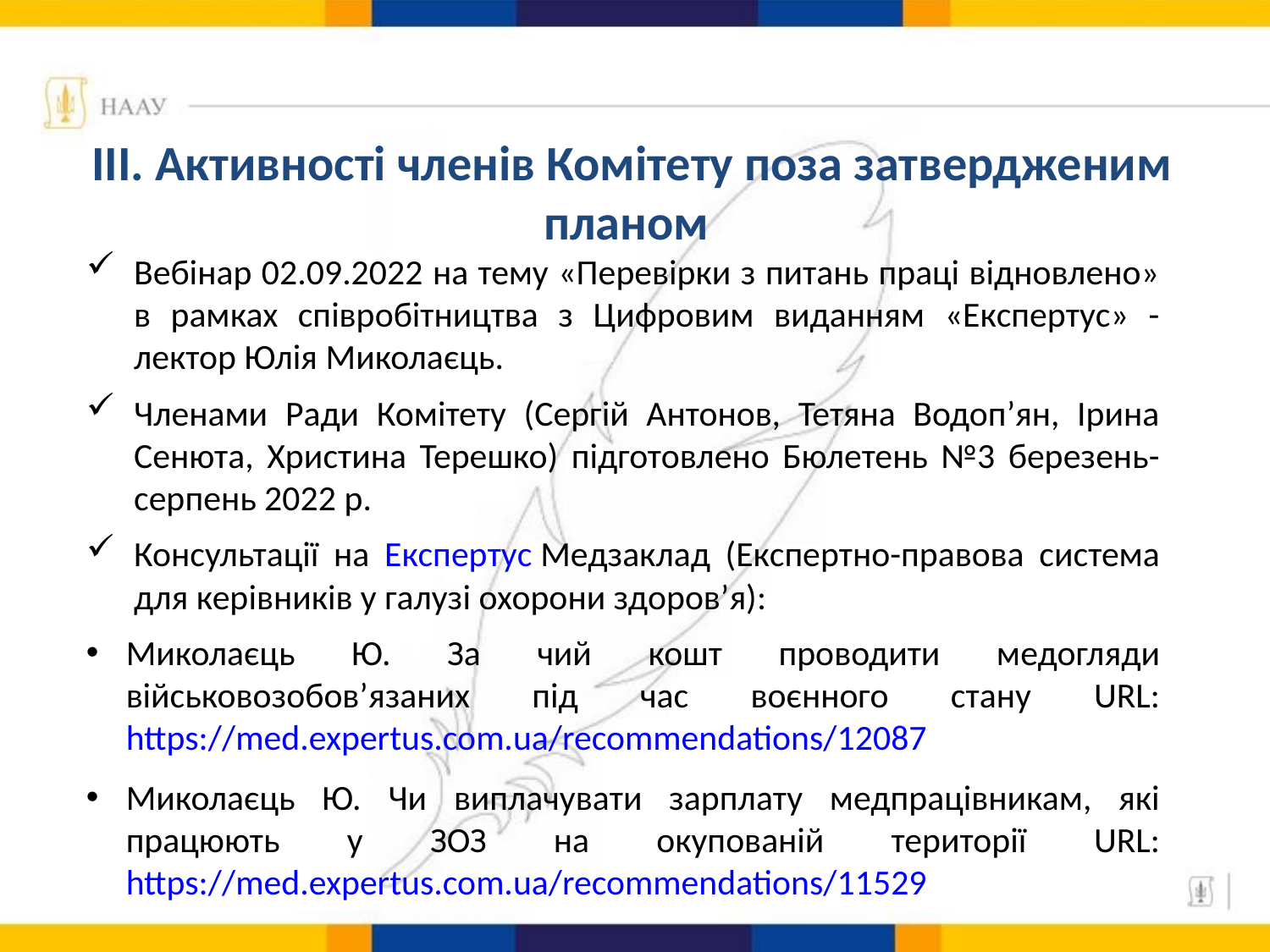

# ІІІ. Активності членів Комітету поза затвердженим планом
Вебінар 02.09.2022 на тему «Перевірки з питань праці відновлено» в рамках співробітництва з Цифровим виданням «Експертус» - лектор Юлія Миколаєць.
Членами Ради Комітету (Сергій Антонов, Тетяна Водоп’ян, Ірина Сенюта, Христина Терешко) підготовлено Бюлетень №3 березень-серпень 2022 р.
Консультації на Експертус Медзаклад (Експертно-правова система для керівників у галузі охорони здоров’я):
Миколаєць Ю. За чий кошт проводити медогляди військовозобов’язаних під час воєнного стану URL: https://med.expertus.com.ua/recommendations/12087
Миколаєць Ю. Чи виплачувати зарплату медпрацівникам, які працюють у ЗОЗ на окупованій території URL: https://med.expertus.com.ua/recommendations/11529